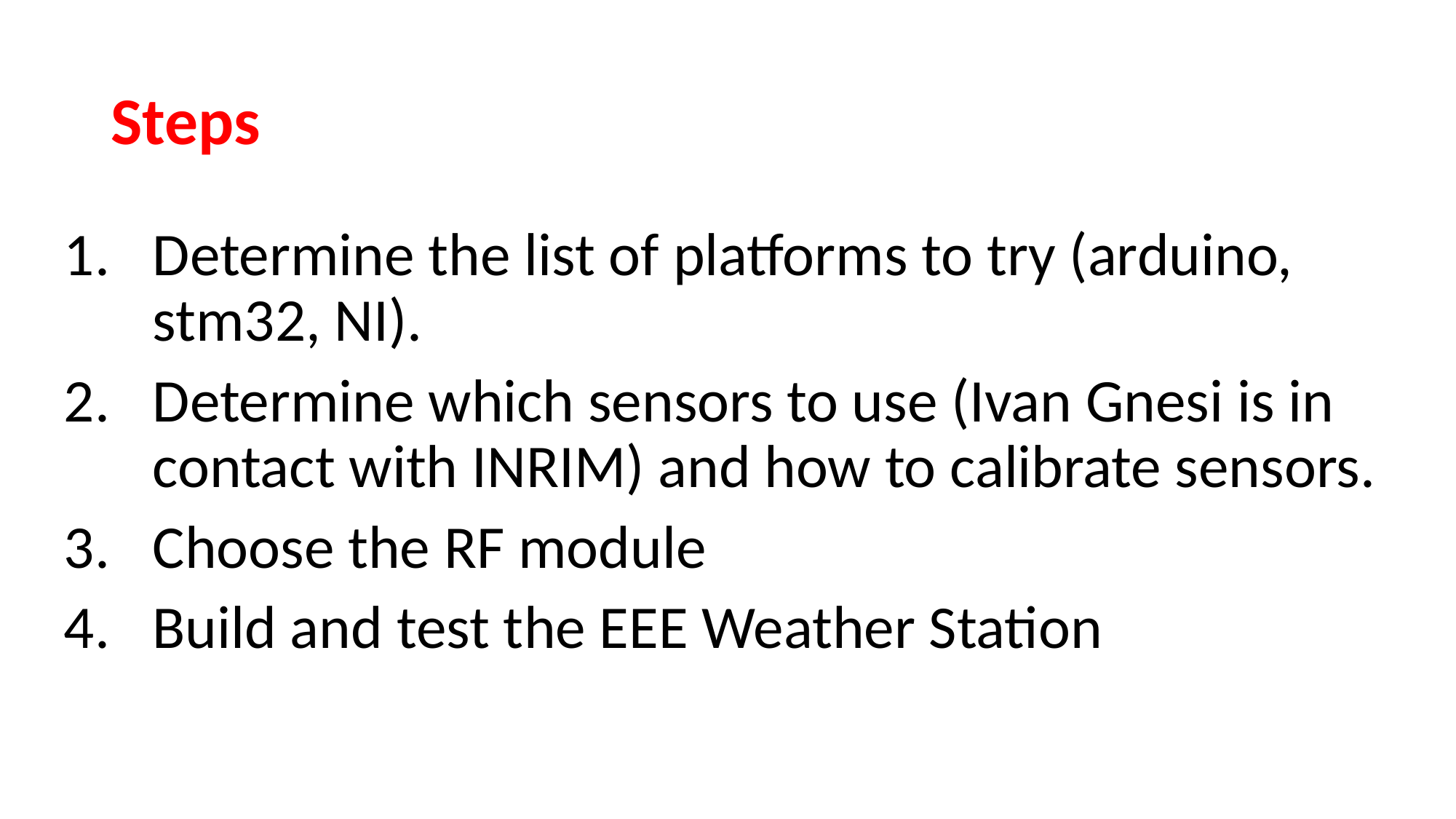

# Steps
Determine the list of platforms to try (arduino, stm32, NI).
Determine which sensors to use (Ivan Gnesi is in contact with INRIM) and how to calibrate sensors.
Choose the RF module
Build and test the EEE Weather Station